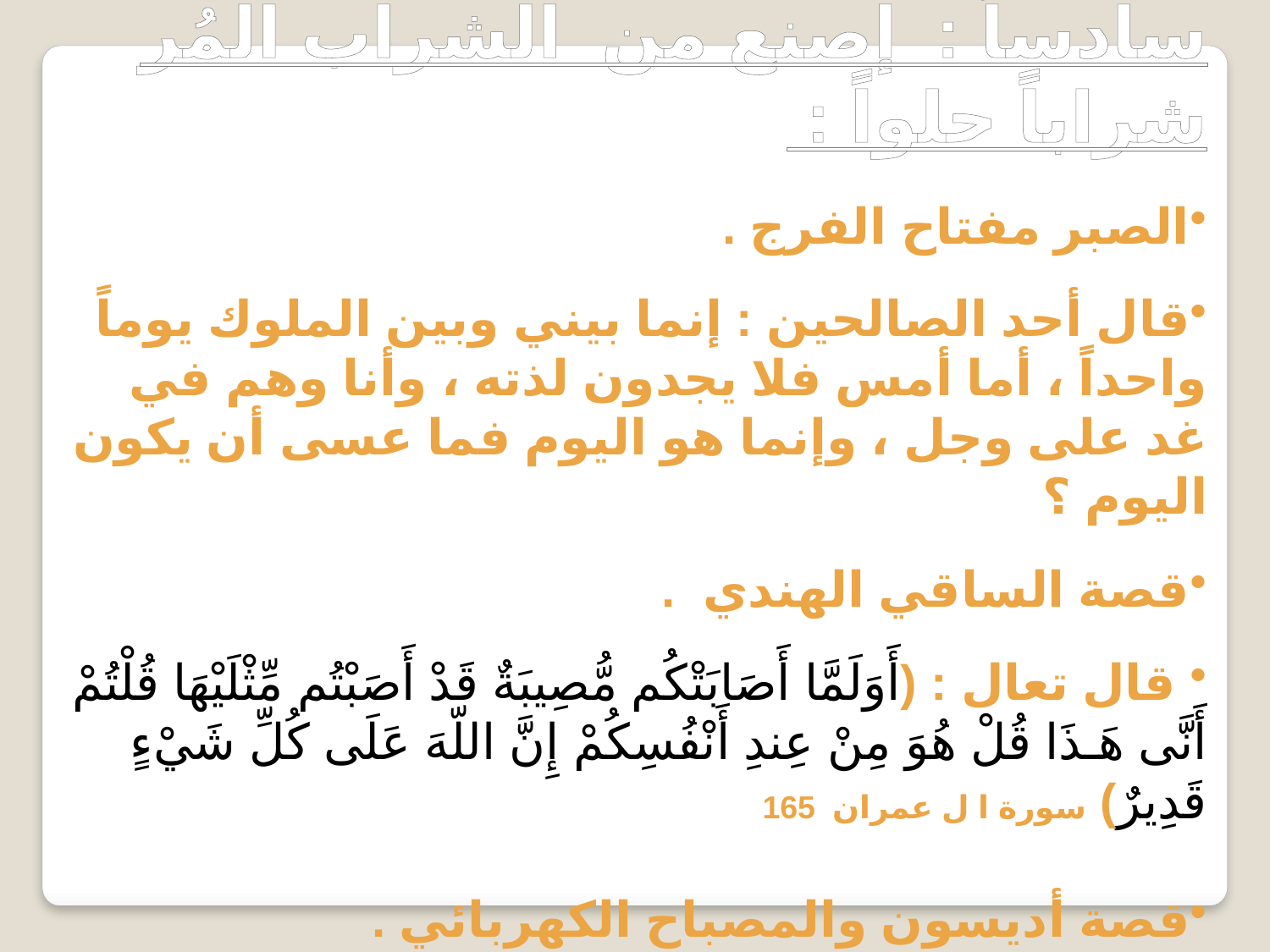

سادساً :  إصنع من  الشراب المُر شراباً حلواً :

الصبر مفتاح الفرج .

قال أحد الصالحين : إنما بيني وبين الملوك يوماً واحداً ، أما أمس فلا يجدون لذته ، وأنا وهم في غد على وجل ، وإنما هو اليوم فما عسى أن يكون اليوم ؟

قصة الساقي الهندي  .

 قال تعال : (أَوَلَمَّا أَصَابَتْكُم مُّصِيبَةٌ قَدْ أَصَبْتُم مِّثْلَيْهَا قُلْتُمْ أَنَّى هَـذَا قُلْ هُوَ مِنْ عِندِ أَنْفُسِكُمْ إِنَّ اللّهَ عَلَى كُلِّ شَيْءٍ قَدِيرٌ) سورة ا ل عمران  165

قصة أديسون والمصباح الكهربائي .